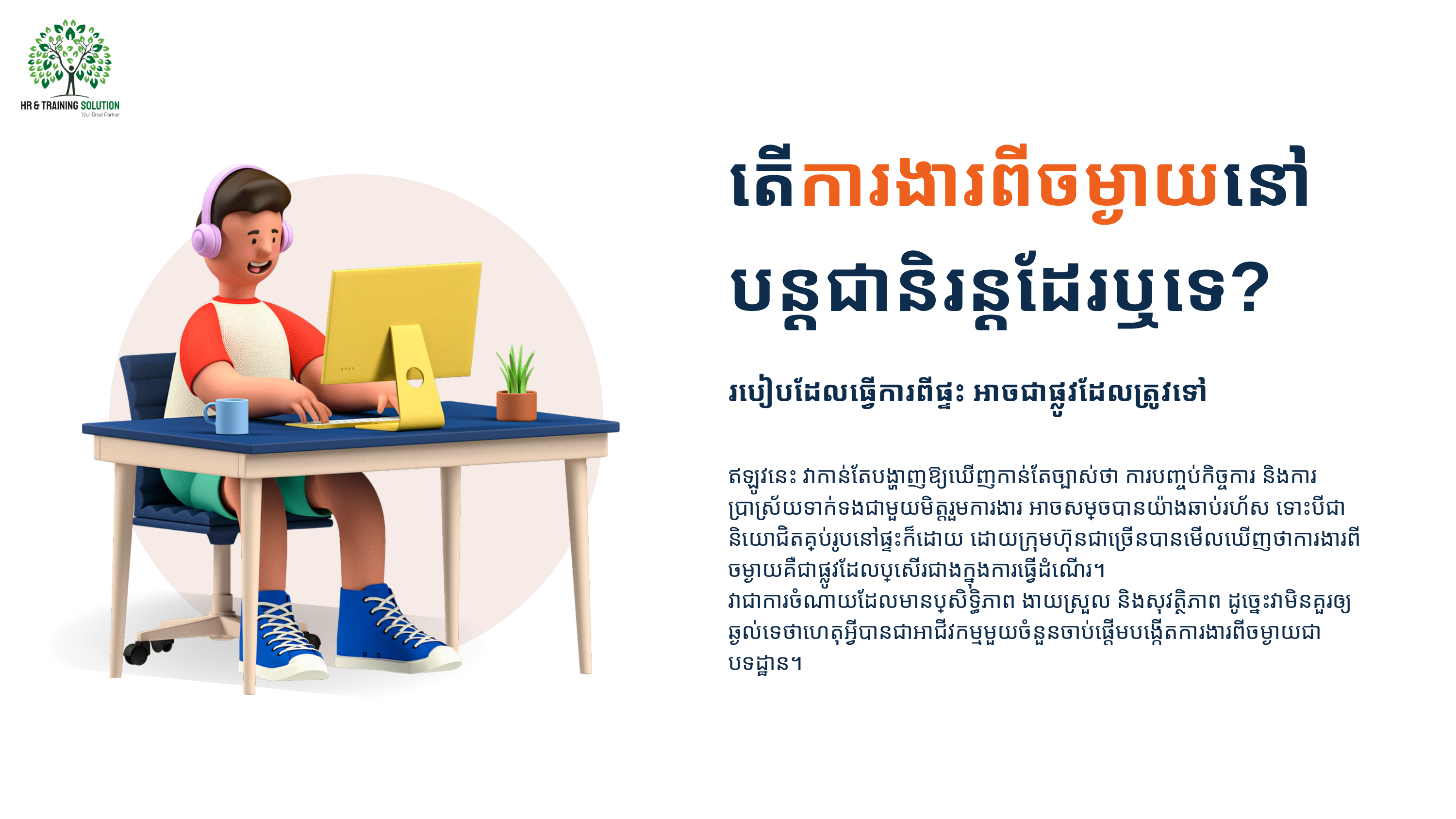

| តើការងារពីចម្ងាយនៅបន្តជានិរន្តដែរឬទេ? |
| --- |
| របៀបដែលធ្វើការពីផ្ទះ អាចជាផ្លូវដែលត្រូវទៅ |
| ឥឡូវនេះ វាកាន់តែបង្ហាញឱ្យឃើញកាន់តែច្បាស់ថា ការបញ្ចប់កិច្ចការ និងការប្រាស្រ័យទាក់ទងជាមួយមិត្តរួមការងារ អាចសម្រេចបានយ៉ាងឆាប់រហ័ស ទោះបីជានិយោជិតគ្រប់រូបនៅផ្ទះក៏ដោយ ដោយក្រុមហ៊ុនជាច្រើនបានមើលឃើញថាការងារពីចម្ងាយគឺជាផ្លូវដែលប្រសើរជាងក្នុងការធ្វើដំណើរ។ វា​ជា​ការ​ចំណាយ​ដែលមាន​ប្រសិទ្ធិ​ភាព ងាយស្រួល និង​សុវត្ថិភាព ដូច្នេះ​វា​មិនគួរឲ្យ​ឆ្ងល់​ទេ​ថា​ហេតុ​អ្វី​បាន​ជា​អាជីវកម្ម​មួយ​ចំនួន​ចាប់​ផ្តើម​បង្កើត​ការងារ​ពី​ចម្ងាយ​ជា​បទដ្ឋាន។ |